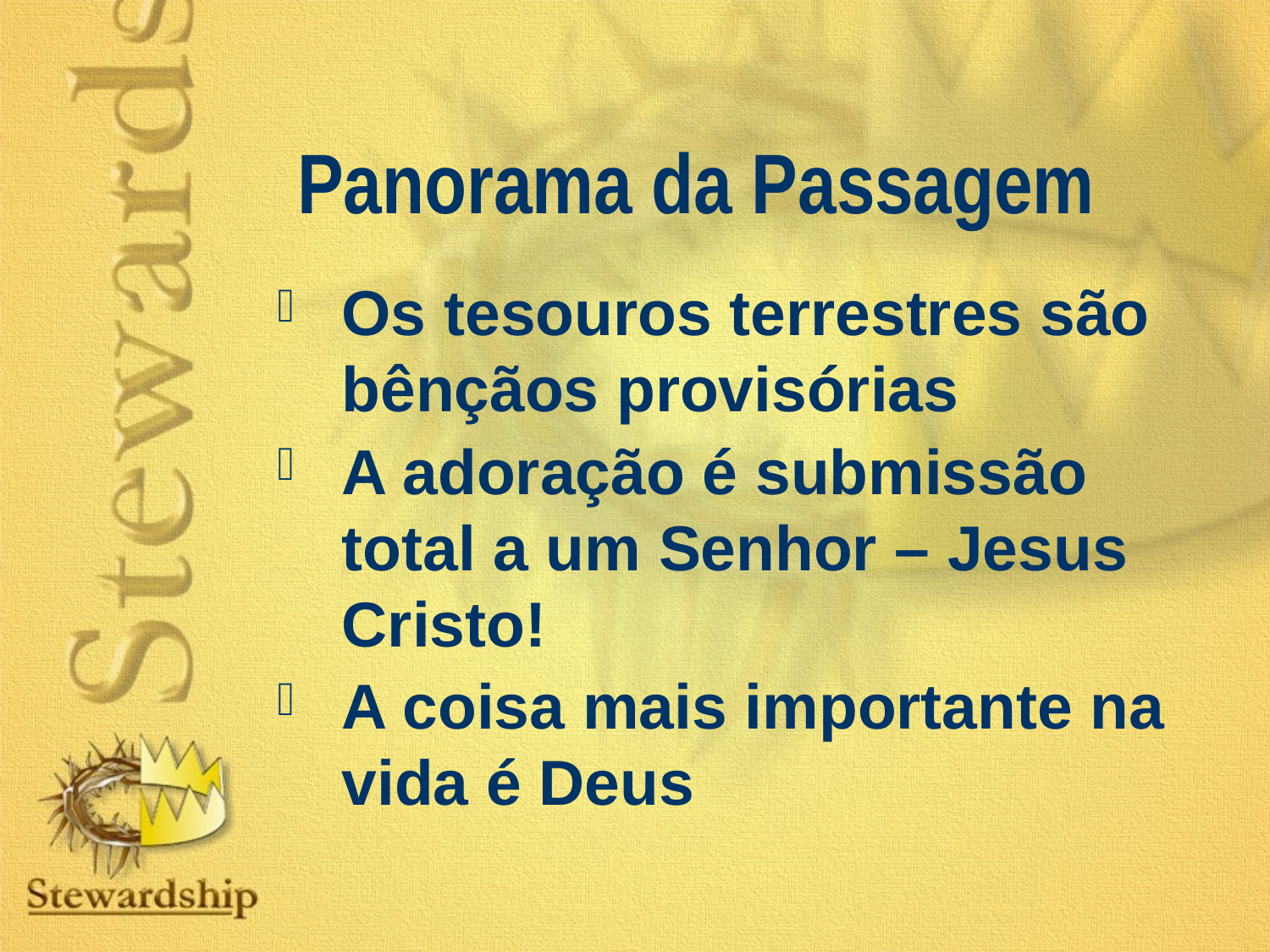

Panorama da Passagem
Os tesouros terrestres são bênçãos provisórias
A adoração é submissão total a um Senhor – Jesus Cristo!
A coisa mais importante na vida é Deus